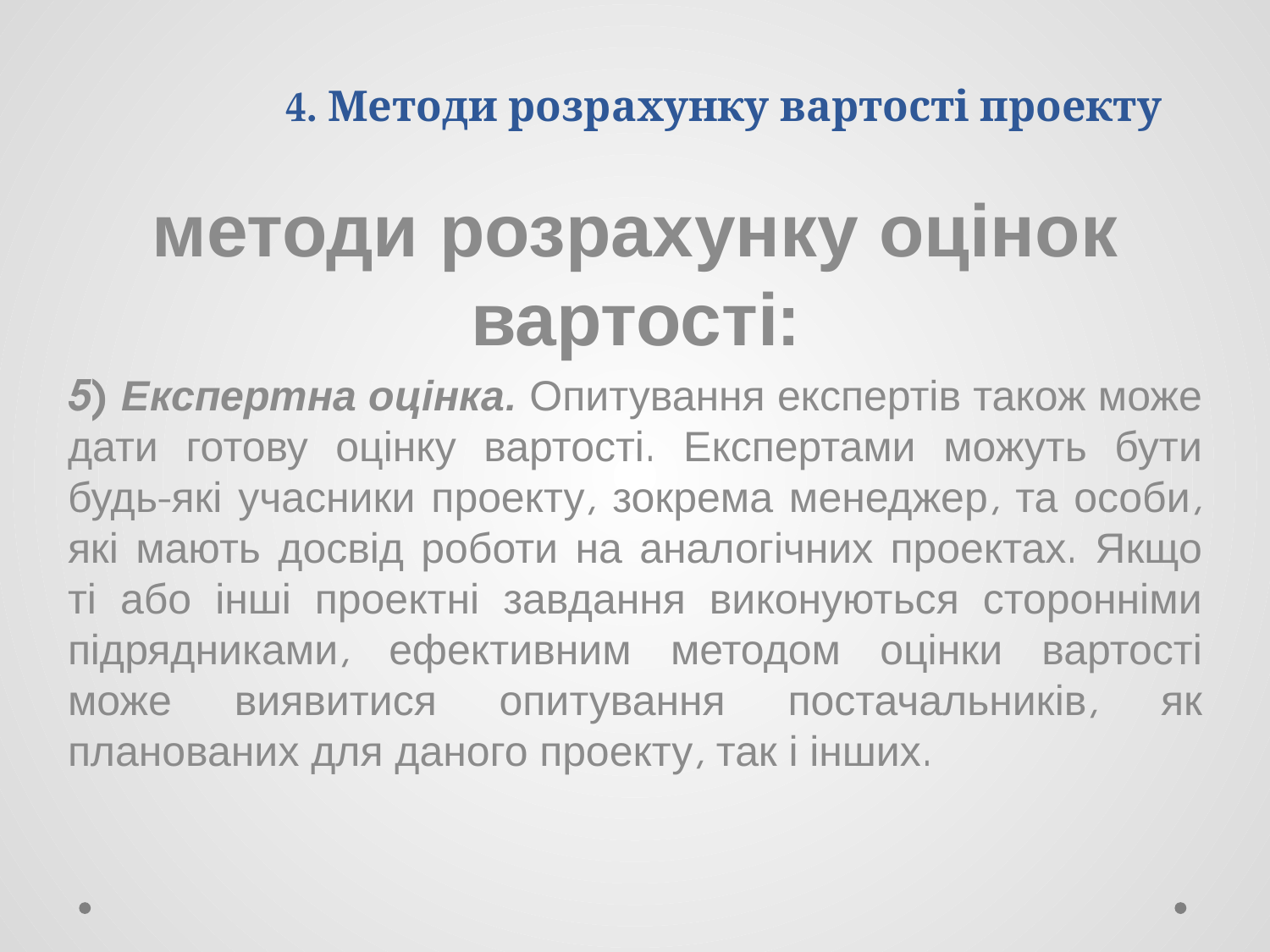

# 4. Методи розрахунку вартості проекту
методи розрахунку оцінок вартості:
5) Експертна оцінка. Опитування експертів також може дати готову оцінку вартості. Експертами можуть бути будь-які учасники проекту, зокрема менеджер, та особи, які мають досвід роботи на аналогічних проектах. Якщо ті або інші проектні завдання виконуються сторонніми підрядниками, ефективним методом оцінки вартості може виявитися опитування постачальників, як планованих для даного проекту, так і інших.